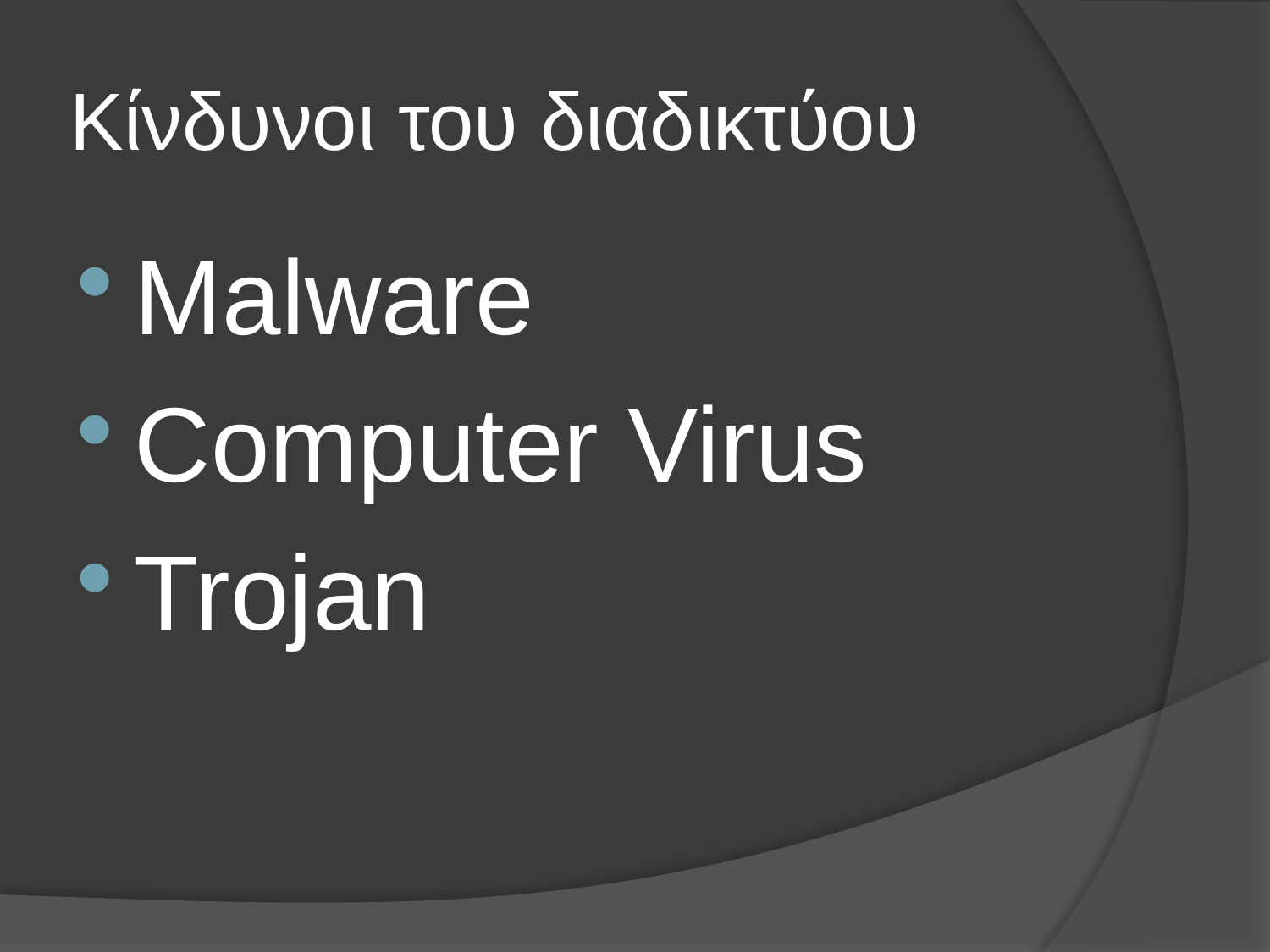

# Κίνδυνοι του διαδικτύου
Malware
Computer Virus
Trojan